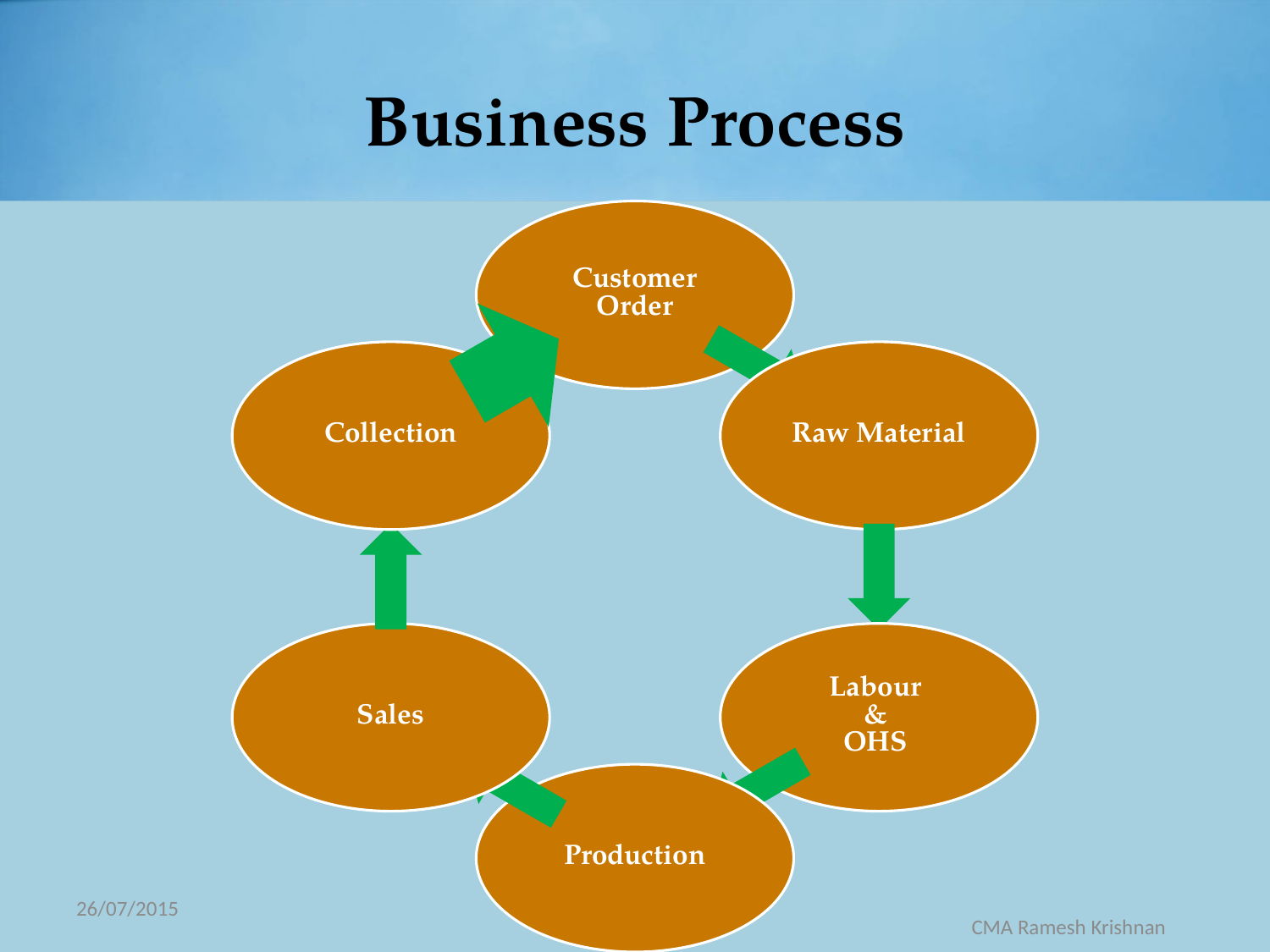

# Business Process
Customer Order
Labour
&
OHS
Production
Sales
Collection
Raw Material
26/07/2015
CMA Ramesh Krishnan